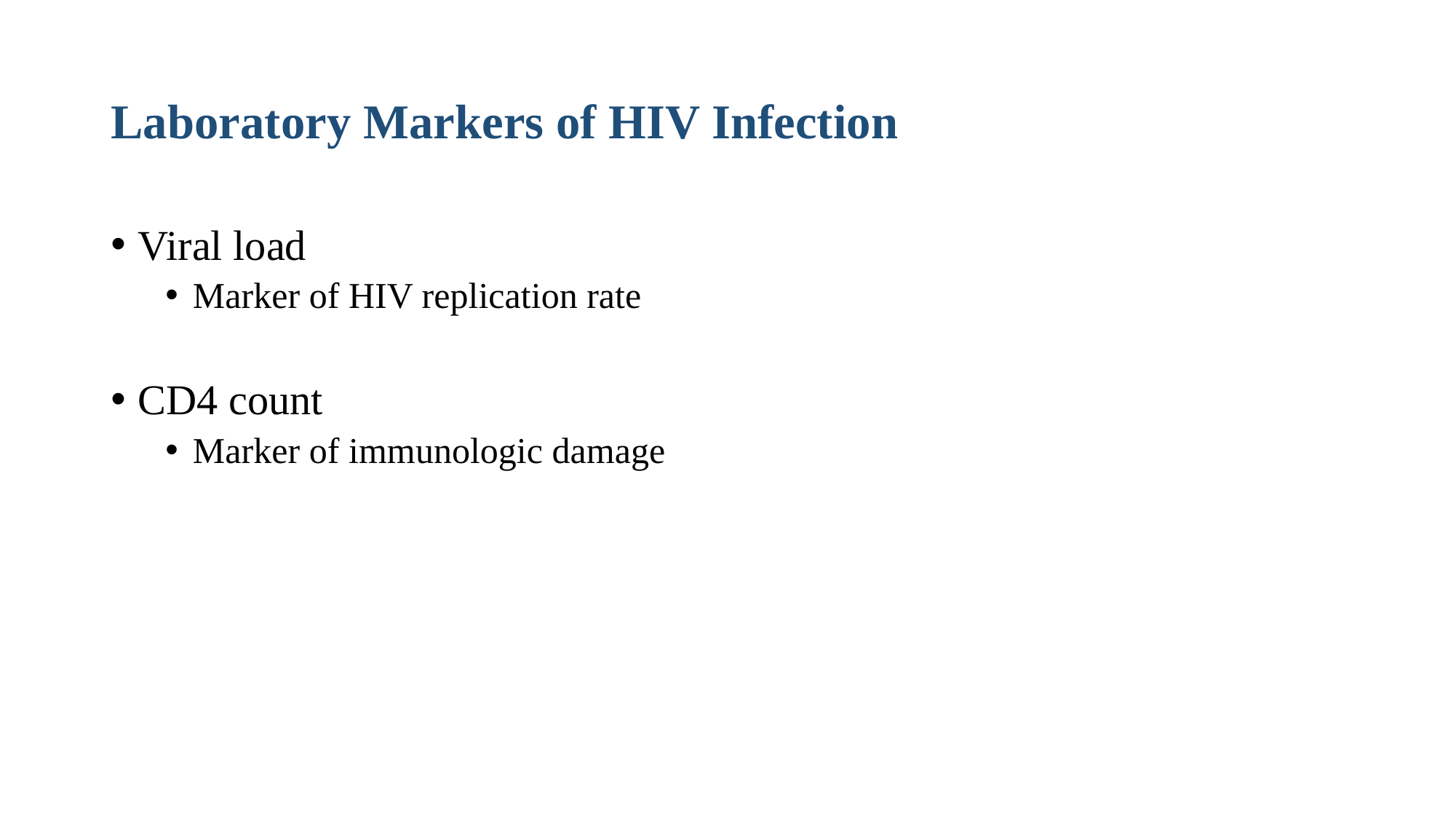

# Laboratory Markers of HIV Infection
Viral load
Marker of HIV replication rate

CD4 count
Marker of immunologic damage